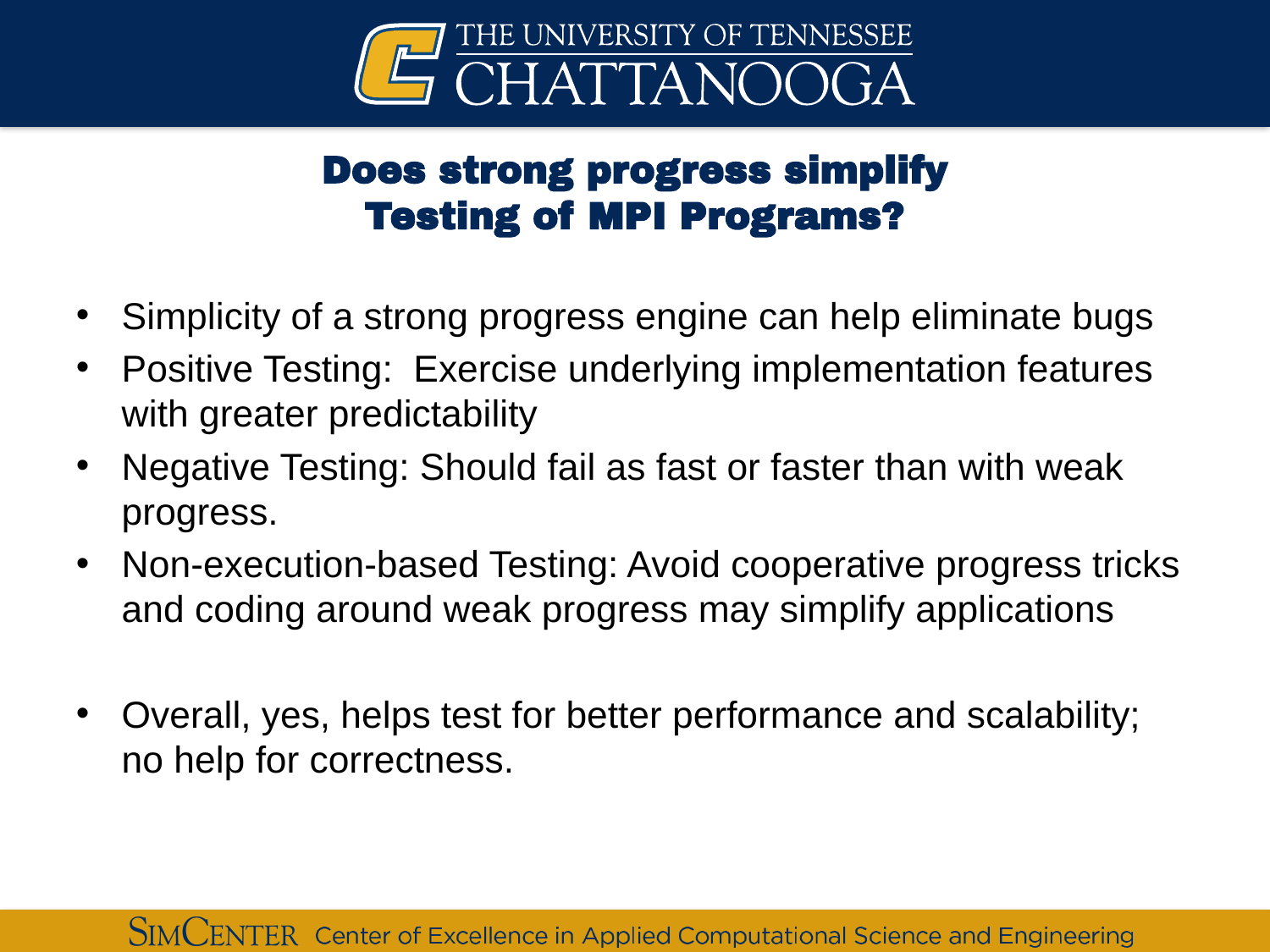

# Does strong progress simplify Testing of MPI Programs?
Simplicity of a strong progress engine can help eliminate bugs
Positive Testing:  Exercise underlying implementation features with greater predictability
Negative Testing: Should fail as fast or faster than with weak progress.
Non-execution-based Testing: Avoid cooperative progress tricks and coding around weak progress may simplify applications

Overall, yes, helps test for better performance and scalability; no help for correctness.